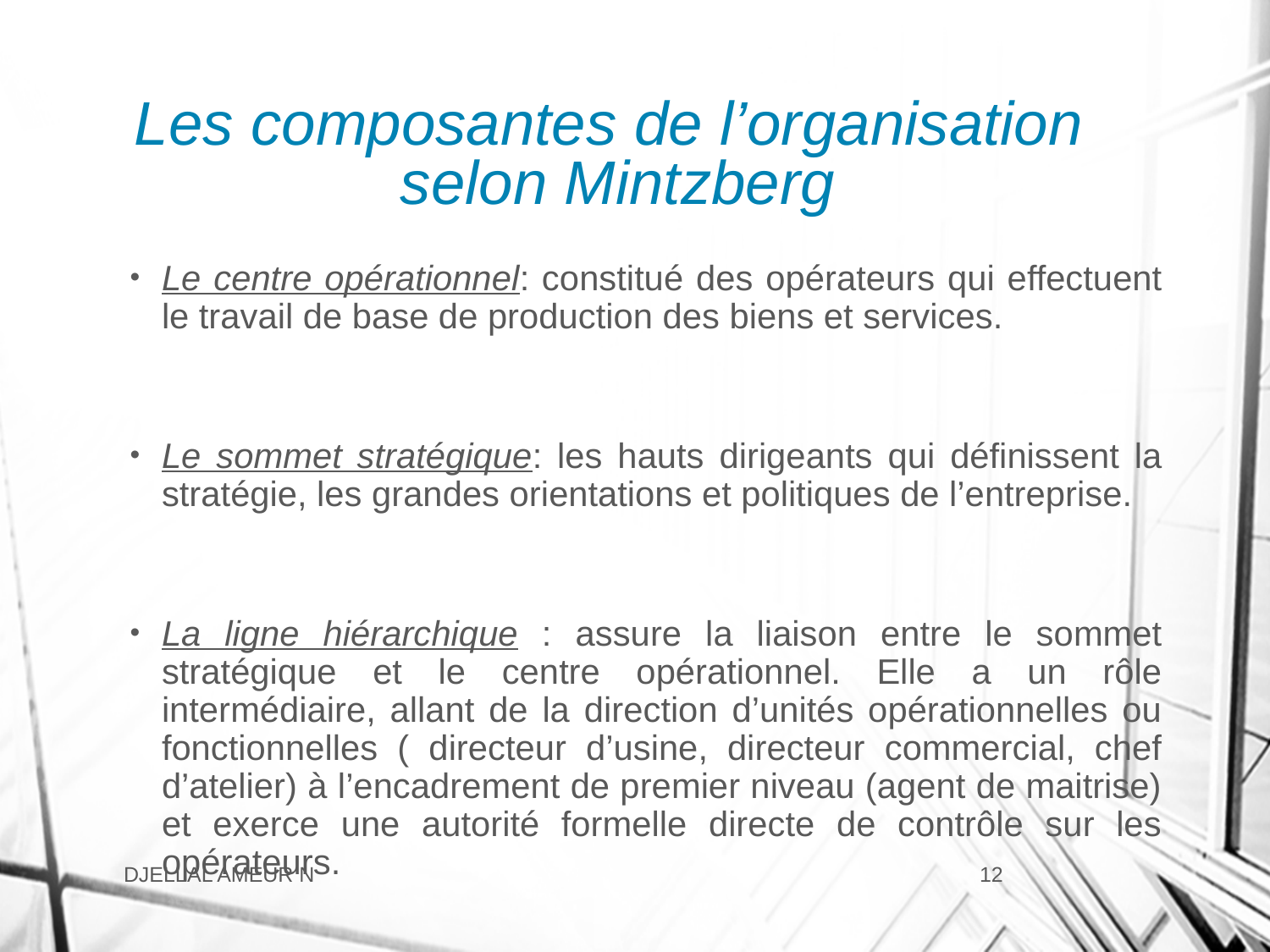

# Les composantes de l’organisation selon Mintzberg
Le centre opérationnel: constitué des opérateurs qui effectuent le travail de base de production des biens et services.

Le sommet stratégique: les hauts dirigeants qui définissent la stratégie, les grandes orientations et politiques de l’entreprise.

La ligne hiérarchique : assure la liaison entre le sommet stratégique et le centre opérationnel. Elle a un rôle intermédiaire, allant de la direction d’unités opérationnelles ou fonctionnelles ( directeur d’usine, directeur commercial, chef d’atelier) à l’encadrement de premier niveau (agent de maitrise) et exerce une autorité formelle directe de contrôle sur les opérateurs.
DJELLAL AMEUR N
12